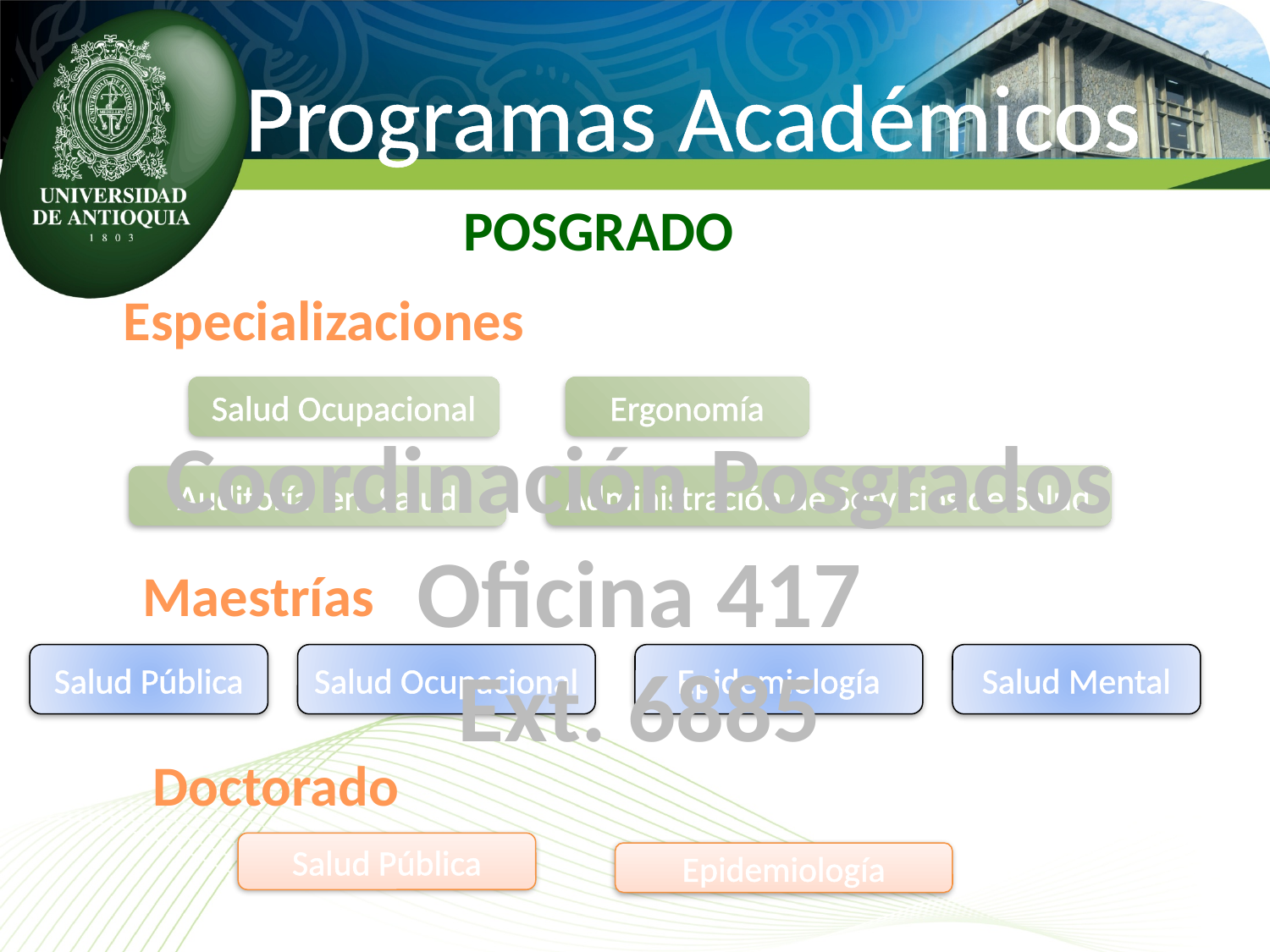

Programas Académicos
POSgrado

Especializaciones
Salud Ocupacional
Ergonomía
Coordinación Posgrados
Oficina 417
Ext. 6885
Auditoría  en  Salud
Administración de Servicios de Salud
Maestrías
Salud Pública
Salud Ocupacional
Epidemiología
Salud Mental
Doctorado
Salud Pública
Epidemiología